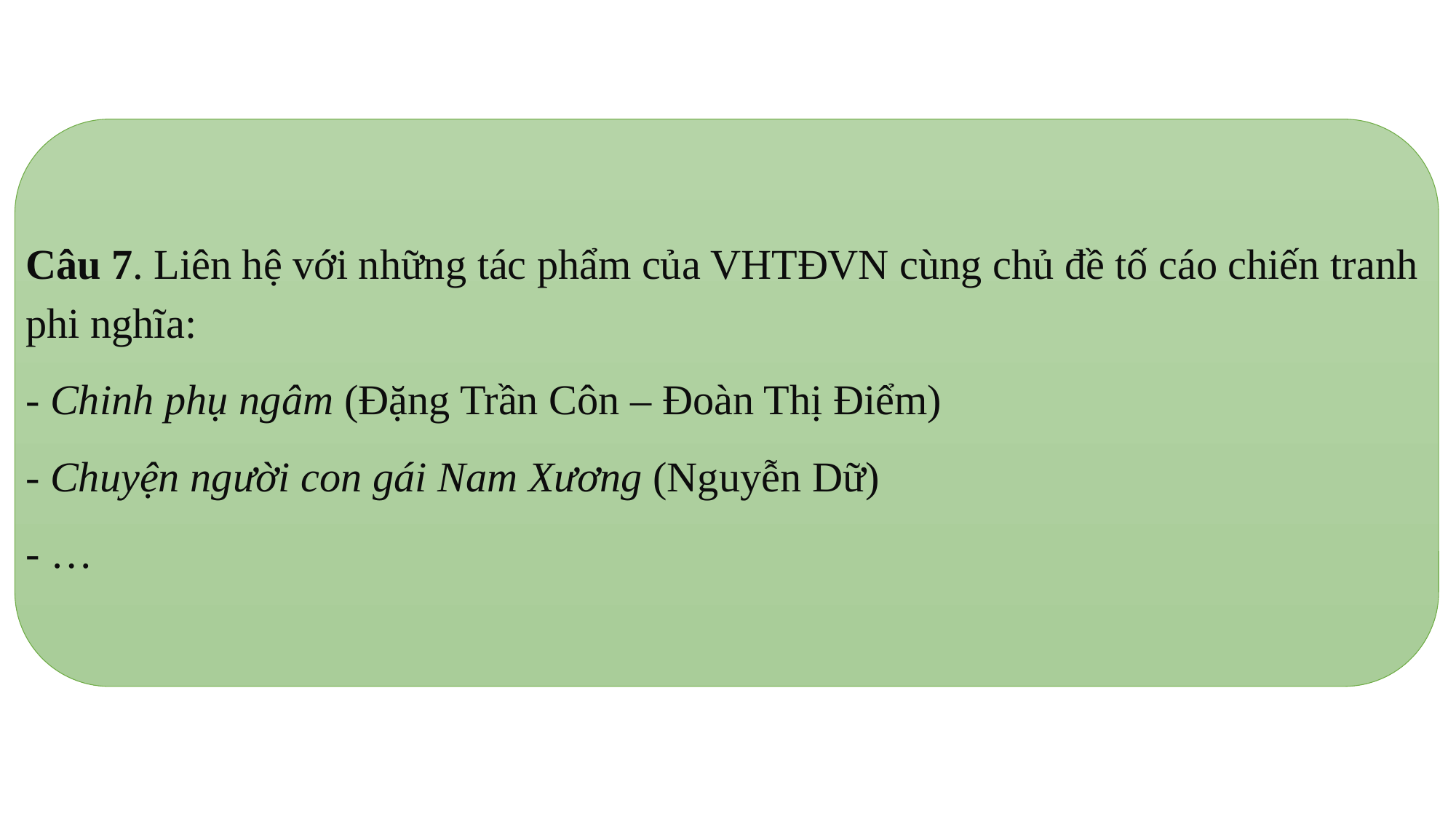

Câu 7. Liên hệ với những tác phẩm của VHTĐVN cùng chủ đề tố cáo chiến tranh phi nghĩa:
- Chinh phụ ngâm (Đặng Trần Côn – Đoàn Thị Điểm)
- Chuyện người con gái Nam Xương (Nguyễn Dữ)
- …